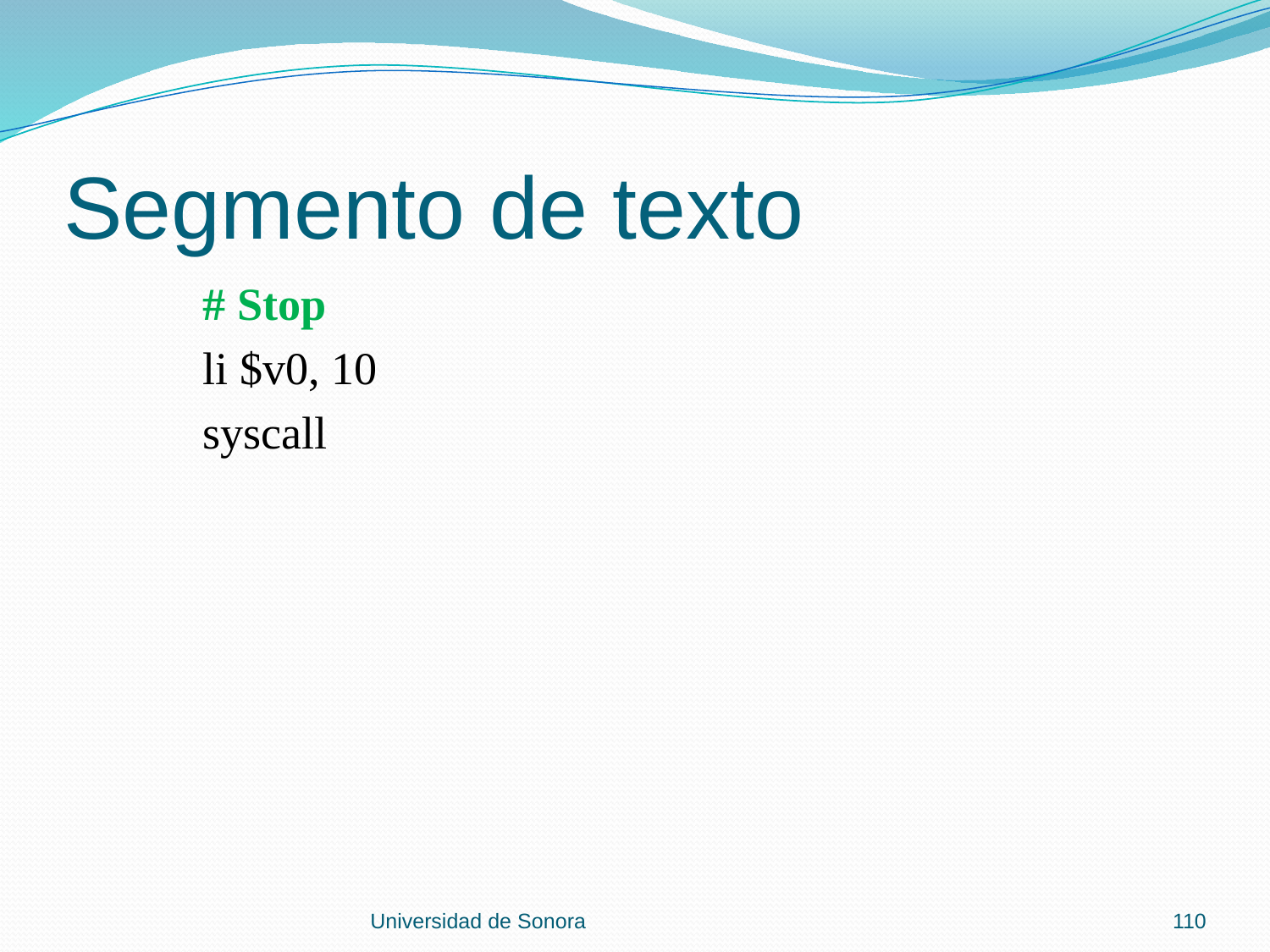

# Segmento de texto
	# Stop
	li $v0, 10
	syscall

Universidad de Sonora
110